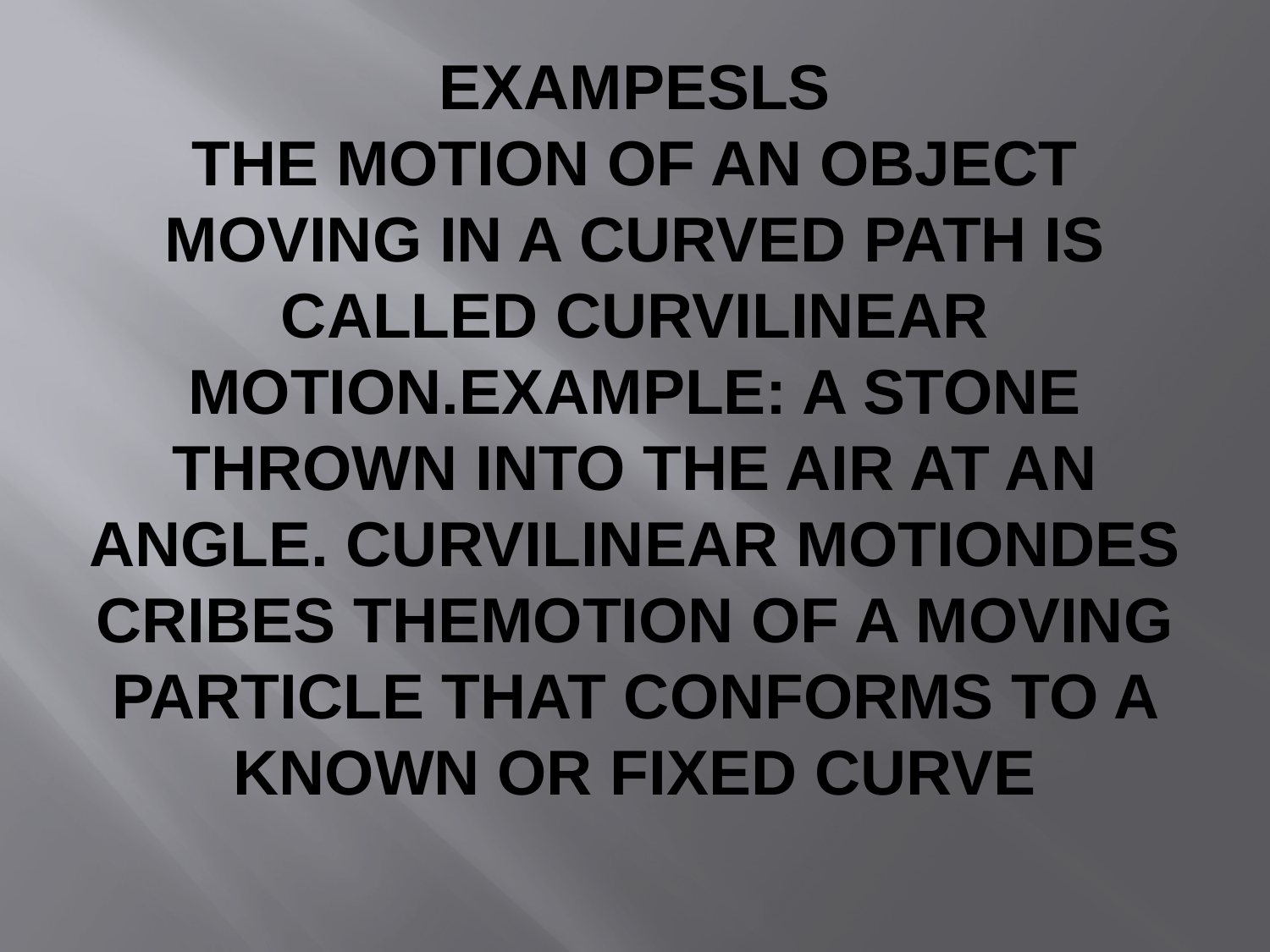

# Exampesls The motion of an object moving in a curved path is called curvilinear motion.Example: A stone thrown into the air at an angle. Curvilinear motiondescribes themotion of a moving particle that conforms to a known or fixed curve